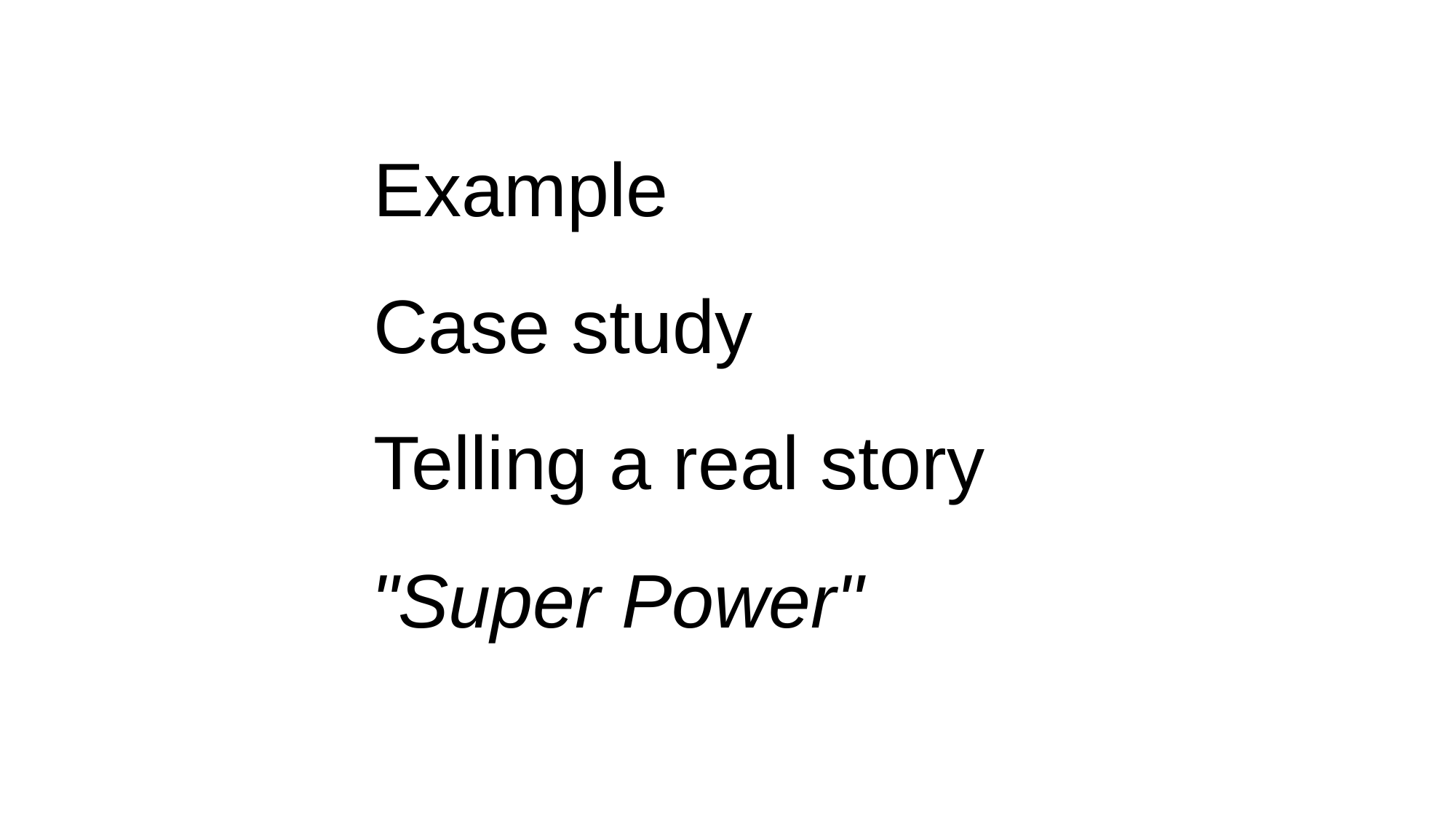

Example
Case study
Telling a real story
"Super Power"